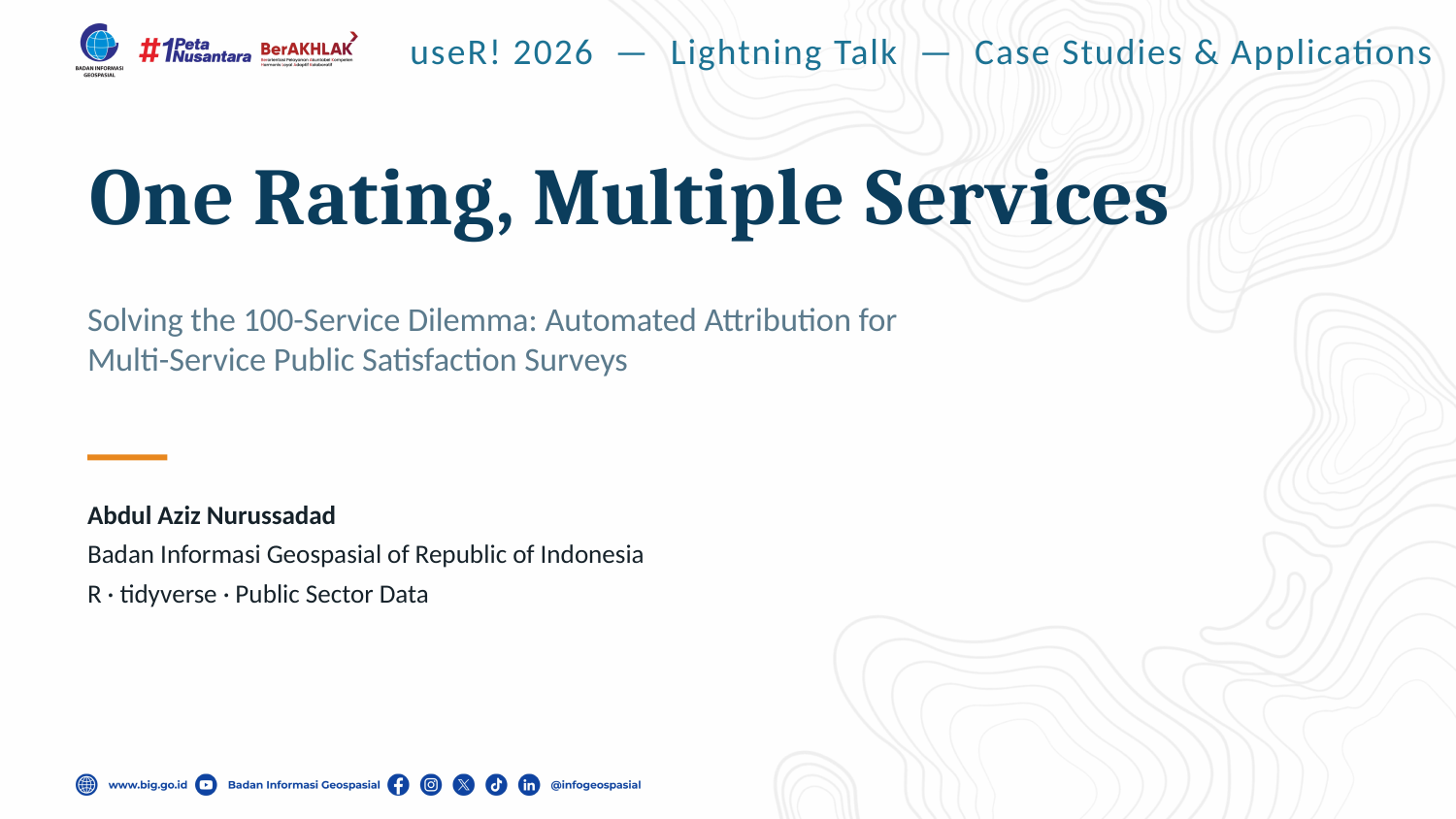

useR! 2026  —  Lightning Talk  —  Case Studies & Applications
One Rating, Multiple Services
Solving the 100-Service Dilemma: Automated Attribution for
Multi-Service Public Satisfaction Surveys

Abdul Aziz Nurussadad
Badan Informasi Geospasial of Republic of Indonesia
R · tidyverse · Public Sector Data